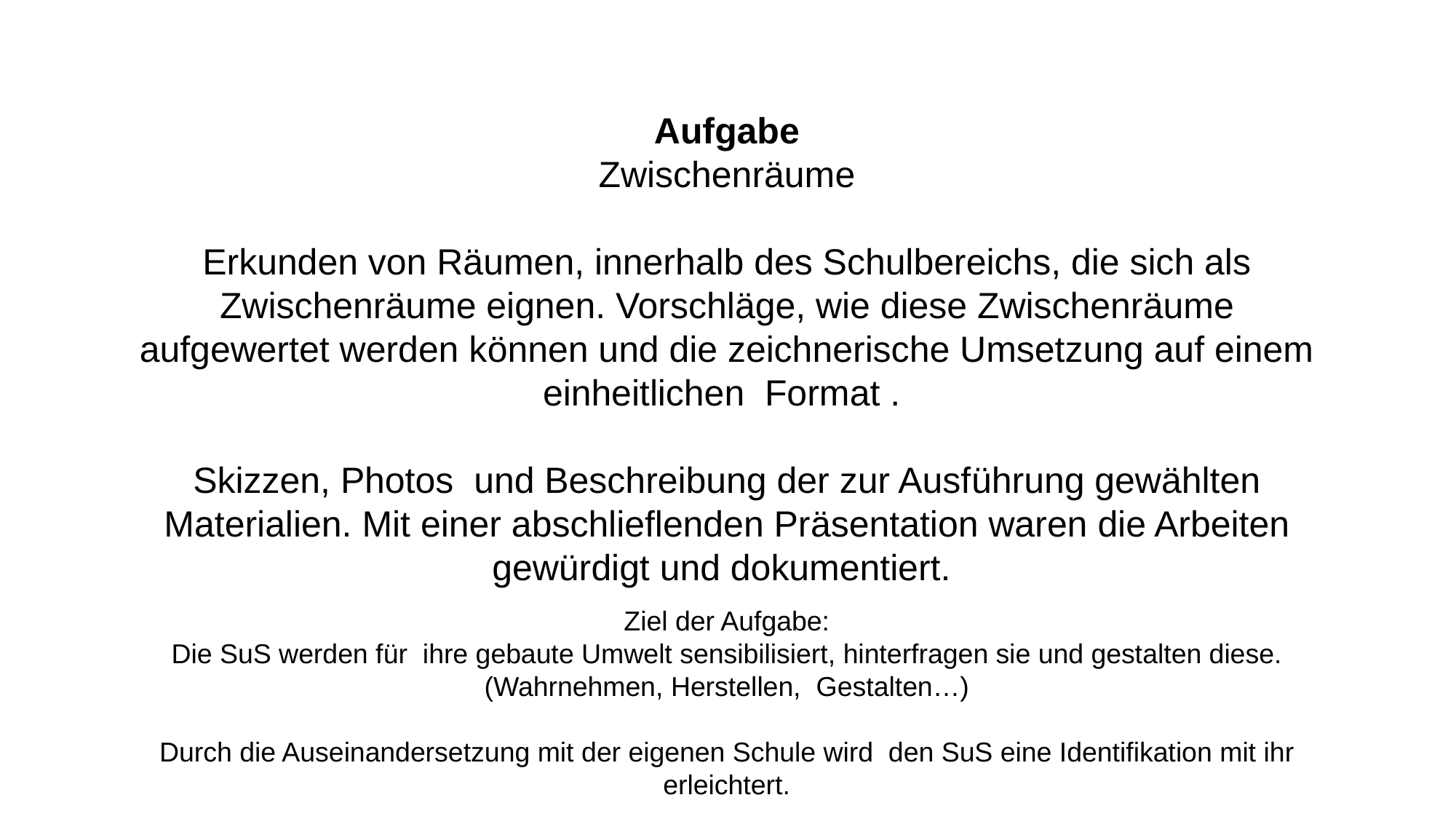

Aufgabe
Zwischenräume
Erkunden von Räumen, innerhalb des Schulbereichs, die sich als Zwischenräume eignen. Vorschläge, wie diese Zwischenräume aufgewertet werden können und die zeichnerische Umsetzung auf einem einheitlichen  Format .

Skizzen, Photos  und Beschreibung der zur Ausführung gewählten Materialien. Mit einer abschlieflenden Präsentation waren die Arbeiten gewürdigt und dokumentiert.
Ziel der Aufgabe:
Die SuS werden für  ihre gebaute Umwelt sensibilisiert, hinterfragen sie und gestalten diese. (Wahrnehmen, Herstellen,  Gestalten…)
Durch die Auseinandersetzung mit der eigenen Schule wird  den SuS eine Identifikation mit ihr erleichtert.